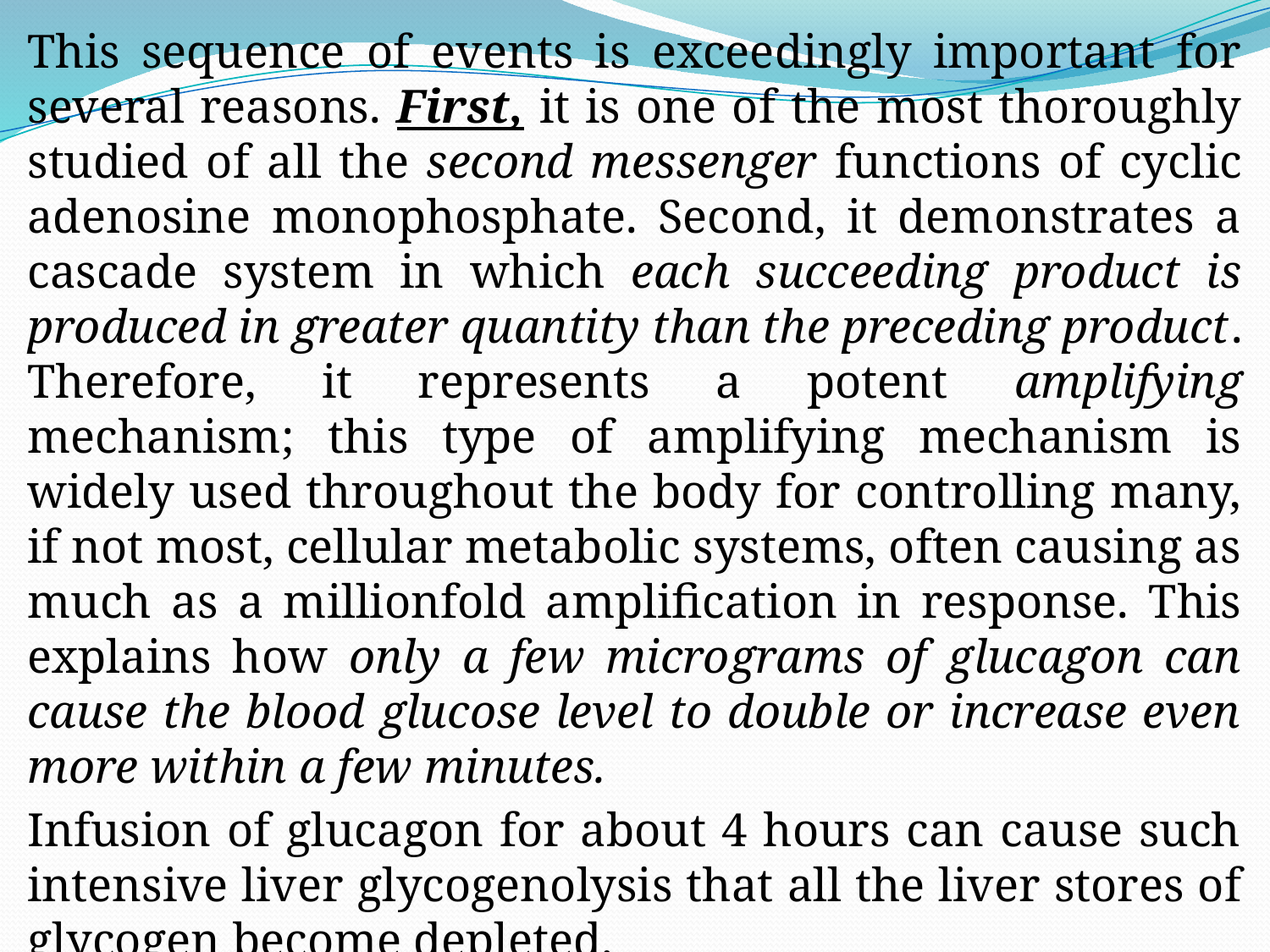

This sequence of events is exceedingly important for several reasons. First, it is one of the most thoroughly studied of all the second messenger functions of cyclic adenosine monophosphate. Second, it demonstrates a cascade system in which each succeeding product is produced in greater quantity than the preceding product. Therefore, it represents a potent amplifying mechanism; this type of amplifying mechanism is widely used throughout the body for controlling many, if not most, cellular metabolic systems, often causing as much as a millionfold amplification in response. This explains how only a few micrograms of glucagon can cause the blood glucose level to double or increase even more within a few minutes.
Infusion of glucagon for about 4 hours can cause such intensive liver glycogenolysis that all the liver stores of glycogen become depleted.